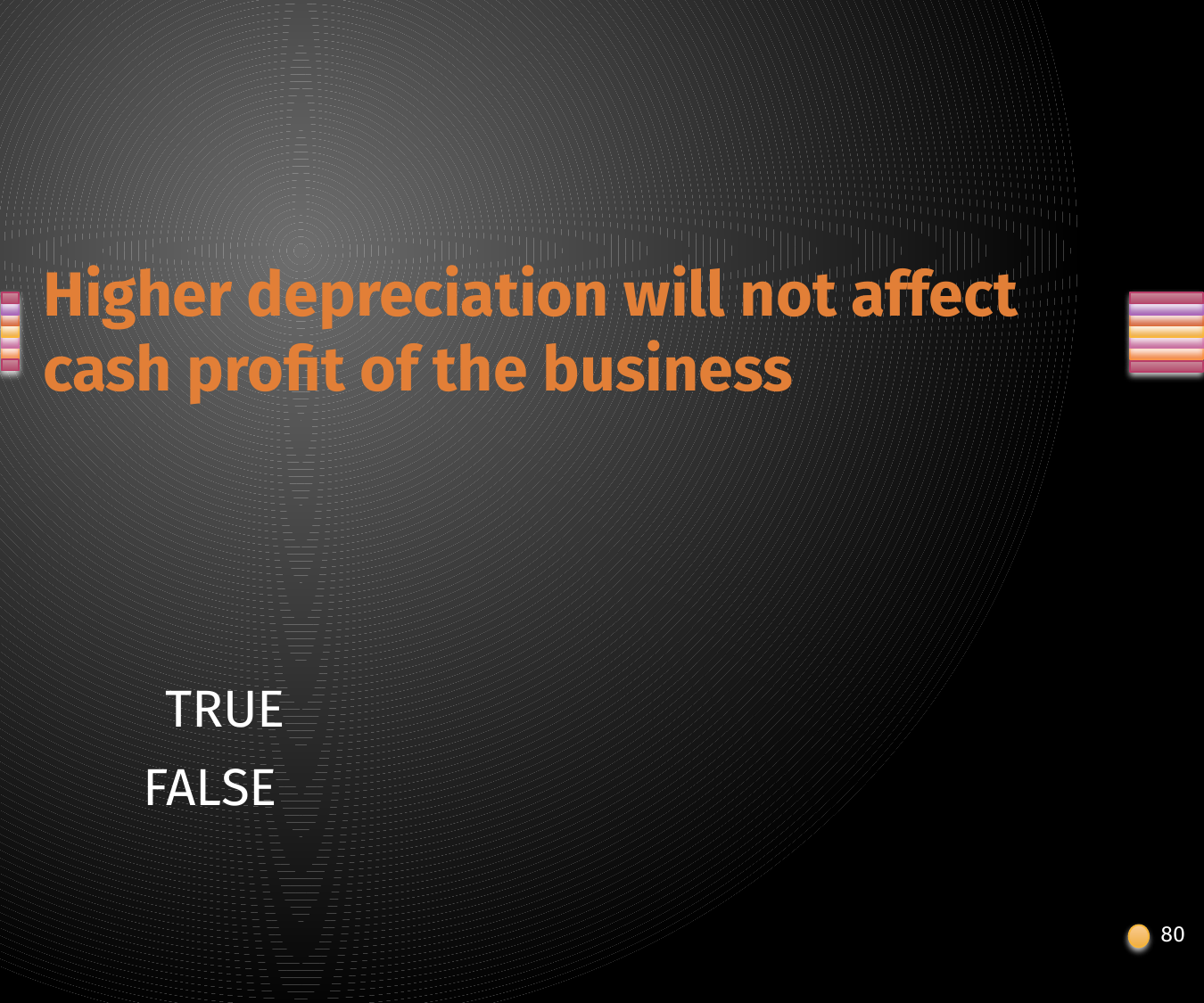

# Higher depreciation will not affect cash profit of the business
TRUE
FALSE
80